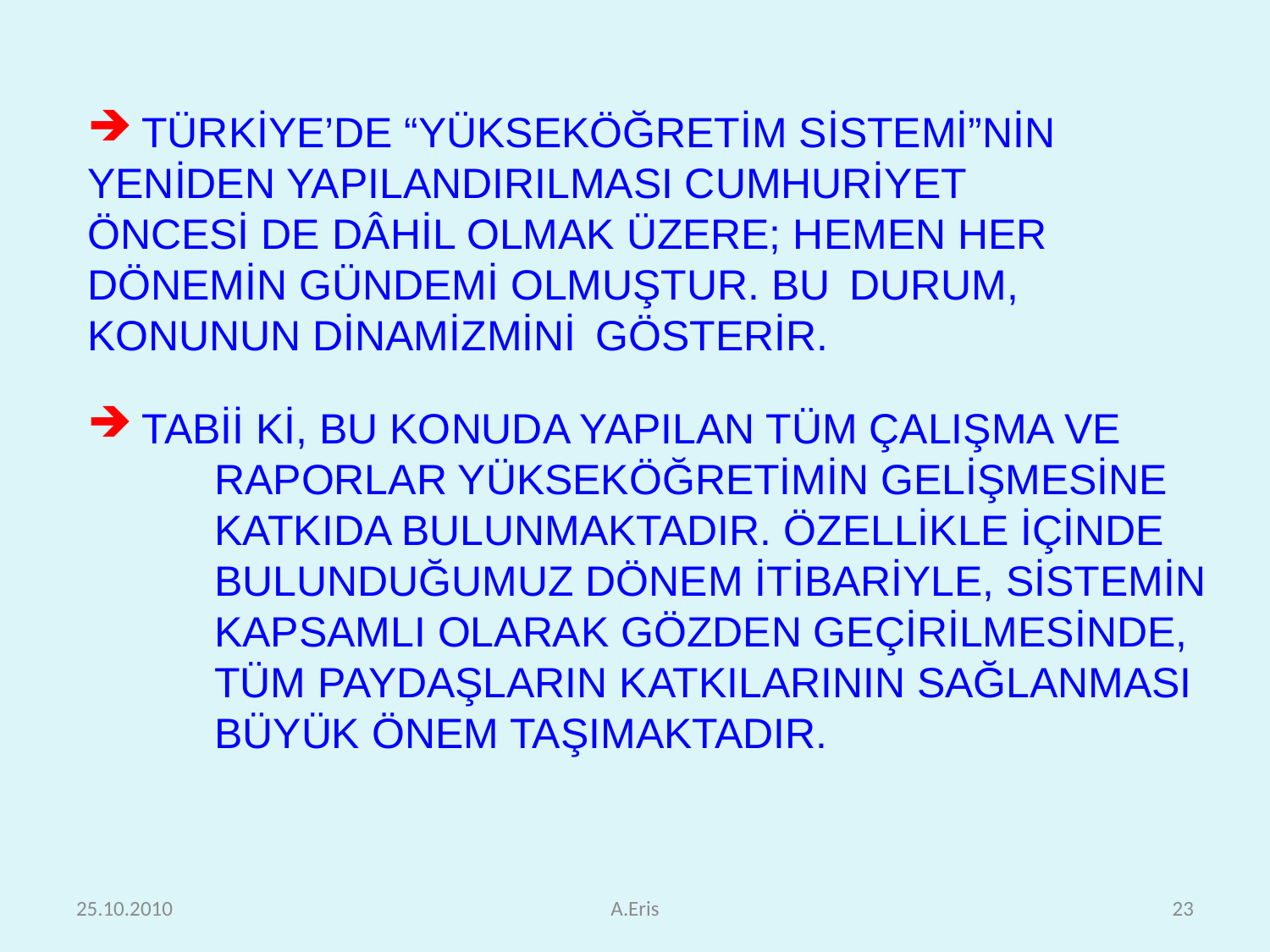

TÜRKİYE’DE “YÜKSEKÖĞRETİM SİSTEMİ”NİN 	YENİDEN YAPILANDIRILMASI CUMHURİYET 	ÖNCESİ DE DÂHİL OLMAK ÜZERE; HEMEN HER 	DÖNEMİN GÜNDEMİ OLMUŞTUR. BU 	DURUM, 	KONUNUN DİNAMİZMİNİ 	GÖSTERİR.
 TABİİ Kİ, BU KONUDA YAPILAN TÜM ÇALIŞMA VE 	RAPORLAR YÜKSEKÖĞRETİMİN GELİŞMESİNE 	KATKIDA BULUNMAKTADIR. ÖZELLİKLE İÇİNDE 	BULUNDUĞUMUZ DÖNEM İTİBARİYLE, SİSTEMİN 	KAPSAMLI OLARAK GÖZDEN GEÇİRİLMESİNDE, 	TÜM PAYDAŞLARIN KATKILARININ SAĞLANMASI 	BÜYÜK ÖNEM TAŞIMAKTADIR.
25.10.2010
A.Eris
23